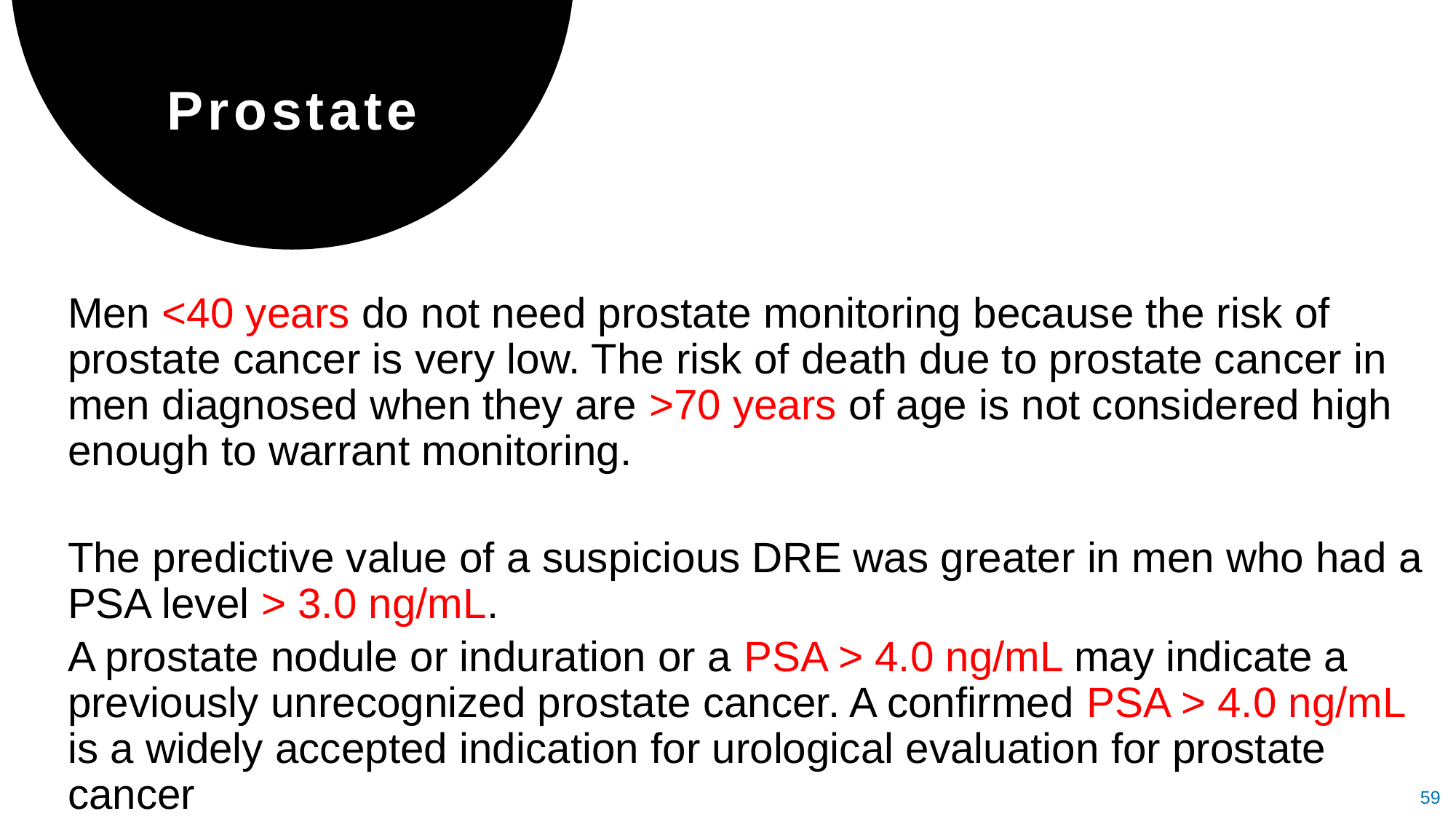

Prostate
Men <40 years do not need prostate monitoring because the risk of prostate cancer is very low. The risk of death due to prostate cancer in men diagnosed when they are >70 years of age is not considered high enough to warrant monitoring.

The predictive value of a suspicious DRE was greater in men who had a PSA level > 3.0 ng/mL.
A prostate nodule or induration or a PSA > 4.0 ng/mL may indicate a previously unrecognized prostate cancer. A confirmed PSA > 4.0 ng/mL is a widely accepted indication for urological evaluation for prostate cancer
59